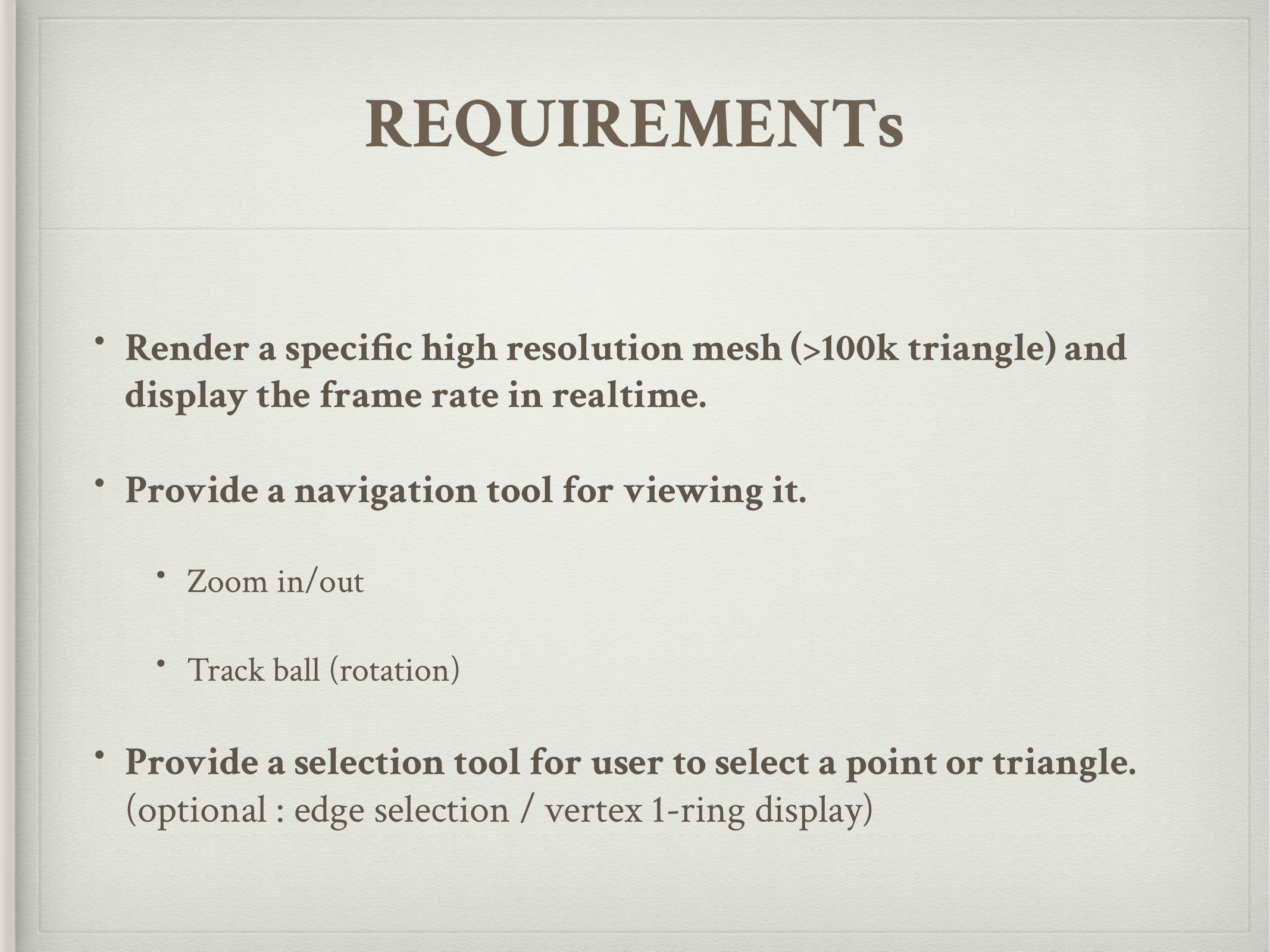

# REQUIREMENTs
Render a specific high resolution mesh (>100k triangle) and display the frame rate in realtime.
Provide a navigation tool for viewing it.
Zoom in/out
Track ball (rotation)
Provide a selection tool for user to select a point or triangle. (optional : edge selection / vertex 1-ring display)